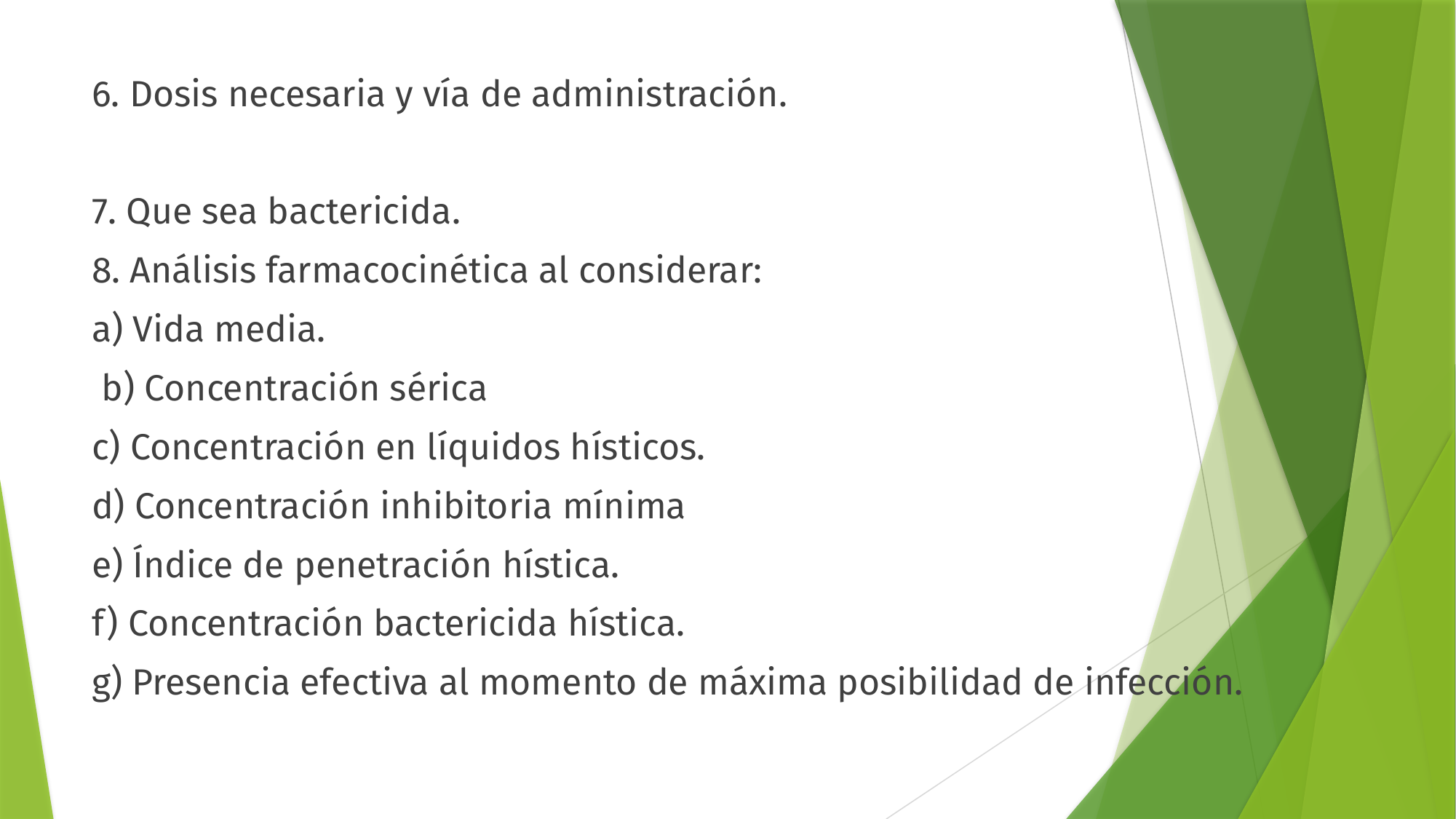

6. Dosis necesaria y vía de administración.

7. Que sea bactericida.
8. Análisis farmacocinética al considerar:
a) Vida media.
 b) Concentración sérica
c) Concentración en líquidos hísticos.
d) Concentración inhibitoria mínima
e) Índice de penetración hística.
f) Concentración bactericida hística.
g) Presencia efectiva al momento de máxima posibilidad de infección.